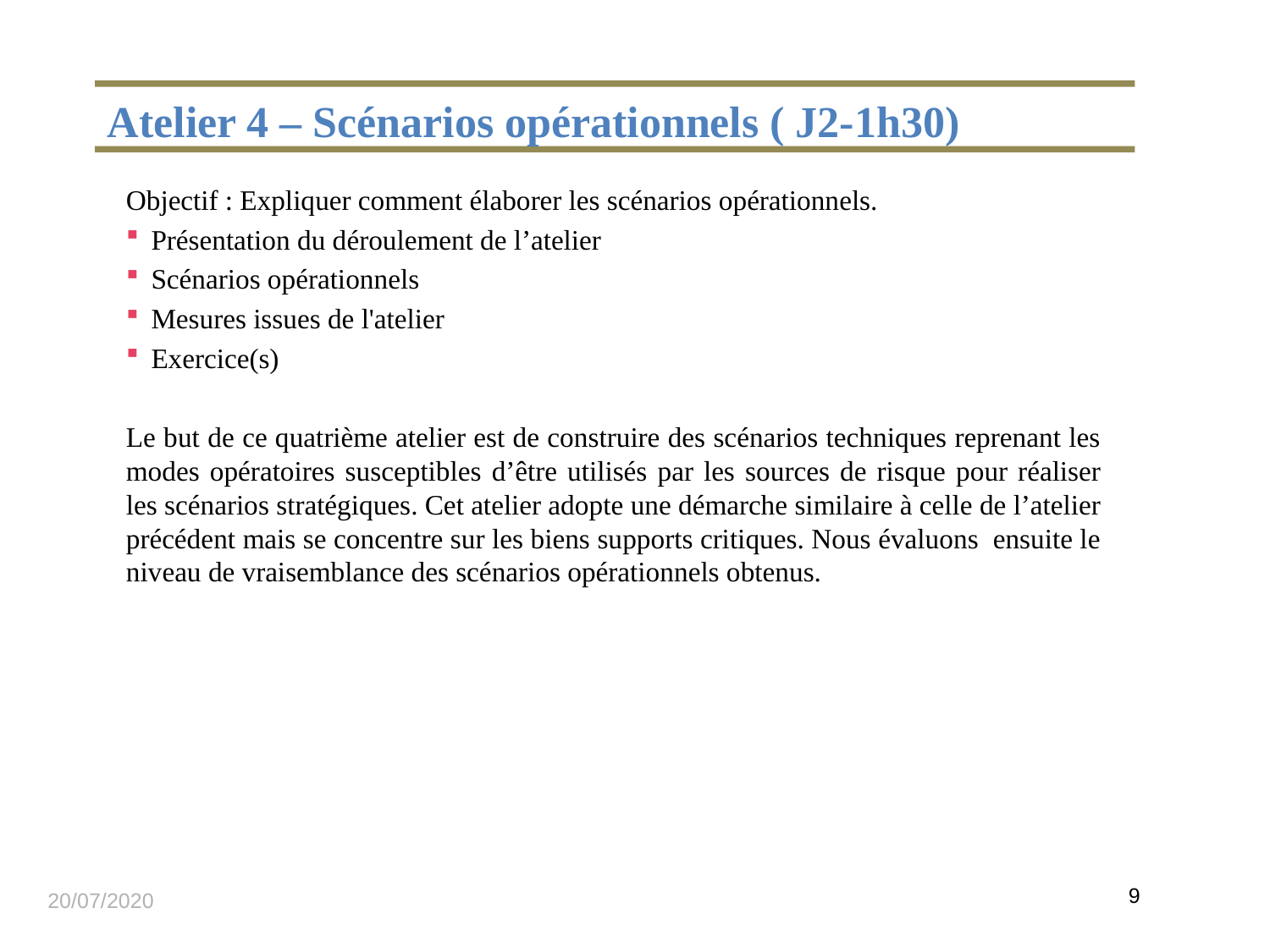

# Atelier 4 – Scénarios opérationnels ( J2-1h30)
Objectif : Expliquer comment élaborer les scénarios opérationnels.
Présentation du déroulement de l’atelier
Scénarios opérationnels
Mesures issues de l'atelier
Exercice(s)

Le but de ce quatrième atelier est de construire des scénarios techniques reprenant les modes opératoires susceptibles d’être utilisés par les sources de risque pour réaliser les scénarios stratégiques. Cet atelier adopte une démarche similaire à celle de l’atelier précédent mais se concentre sur les biens supports critiques. Nous évaluons  ensuite le niveau de vraisemblance des scénarios opérationnels obtenus.
20/07/2020
9